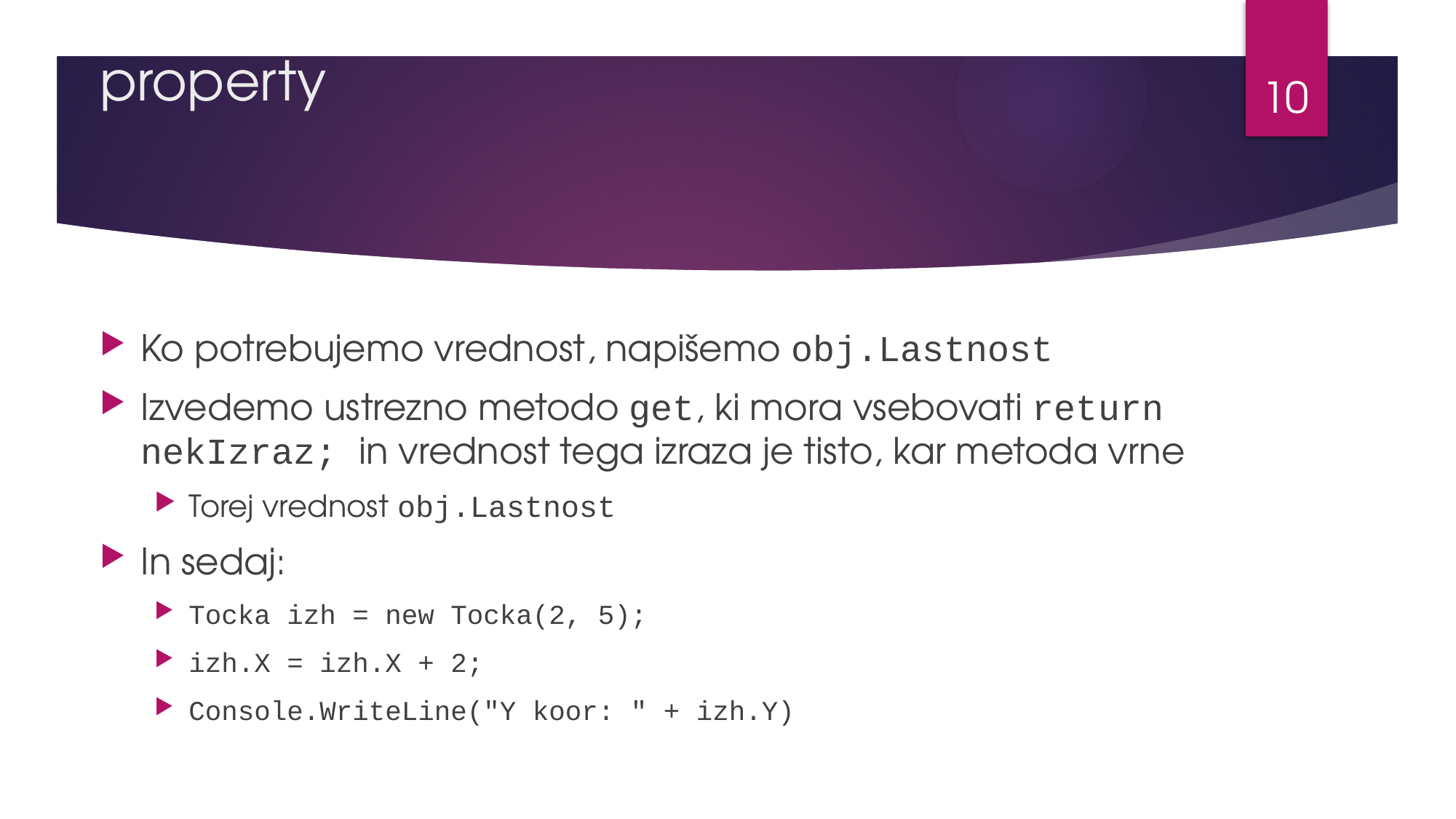

# property
10
Ko potrebujemo vrednost, napišemo obj.Lastnost
Izvedemo ustrezno metodo get, ki mora vsebovati return nekIzraz; in vrednost tega izraza je tisto, kar metoda vrne
Torej vrednost obj.Lastnost
In sedaj:
Tocka izh = new Tocka(2, 5);
izh.X = izh.X + 2;
Console.WriteLine("Y koor: " + izh.Y)